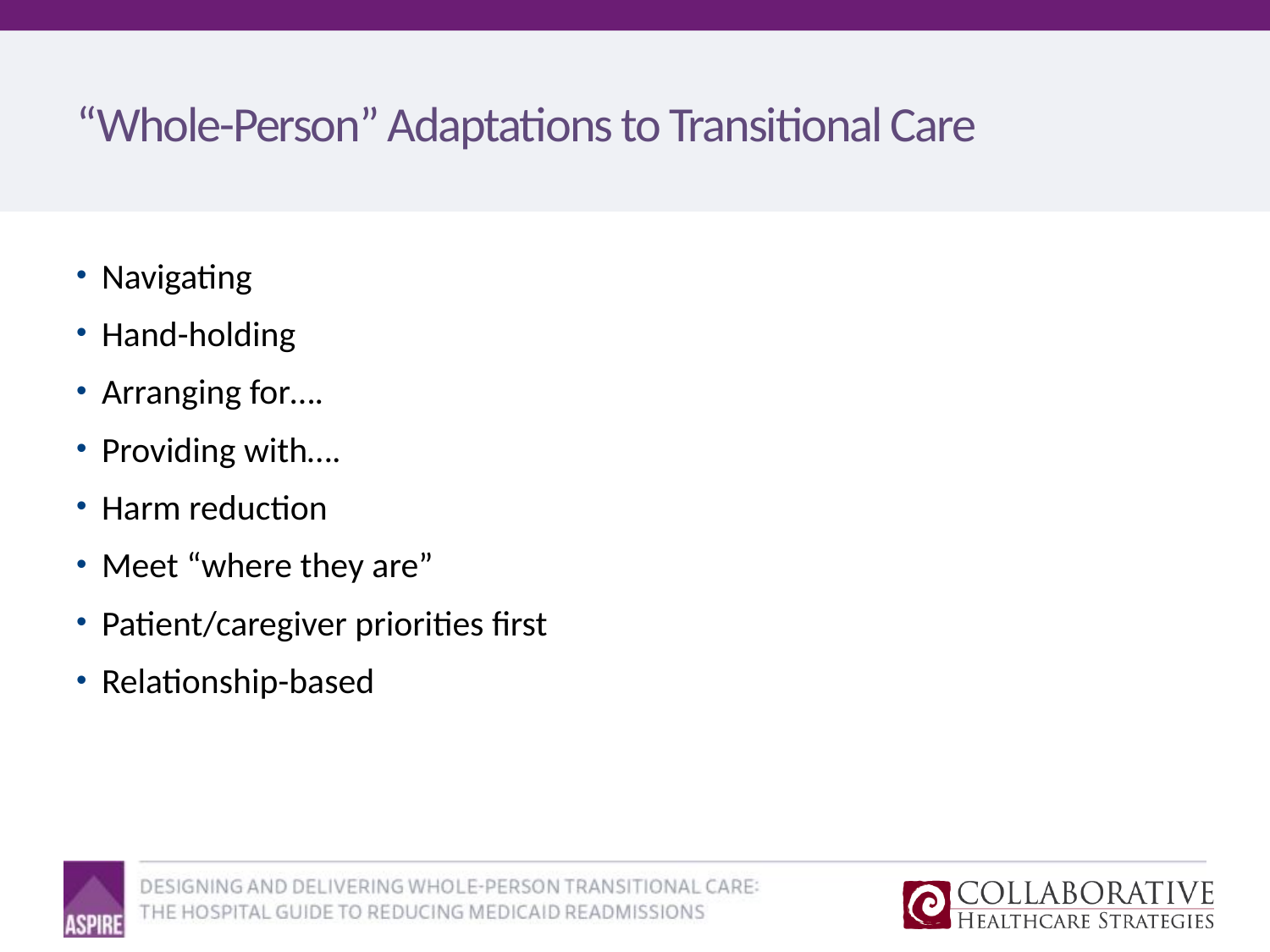

# “Whole-Person” Adaptations to Transitional Care
Navigating
Hand-holding
Arranging for….
Providing with….
Harm reduction
Meet “where they are”
Patient/caregiver priorities first
Relationship-based